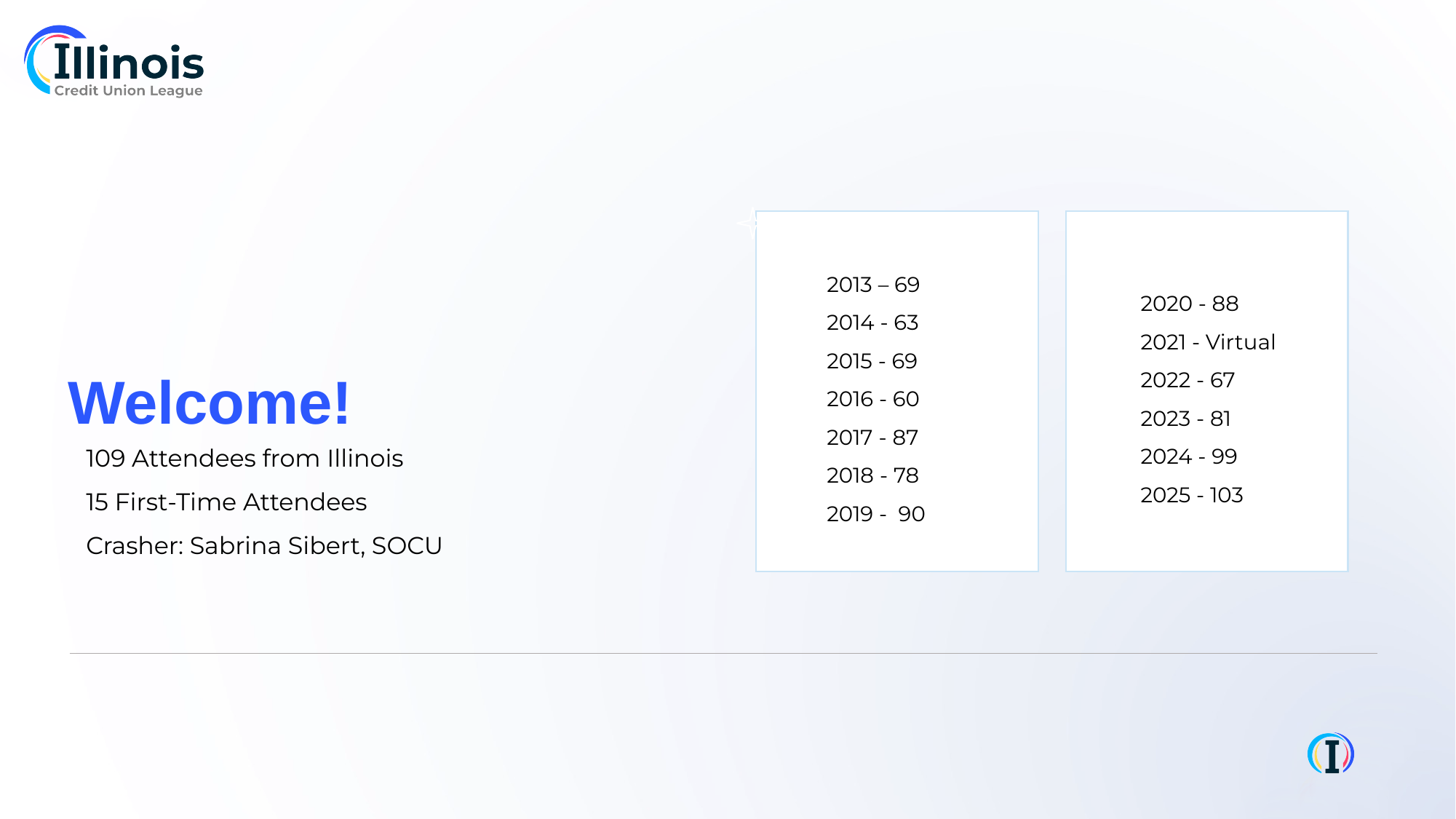

2013 – 69
2014 - 63
2015 - 69
2016 - 60
2017 - 87
2018 - 78
2019 -  90
2020 - 88
2021 - Virtual
2022 - 67
2023 - 81
2024 - 99
2025 - 103
Welcome!
109 Attendees from Illinois
15 First-Time Attendees
Crasher: Sabrina Sibert, SOCU